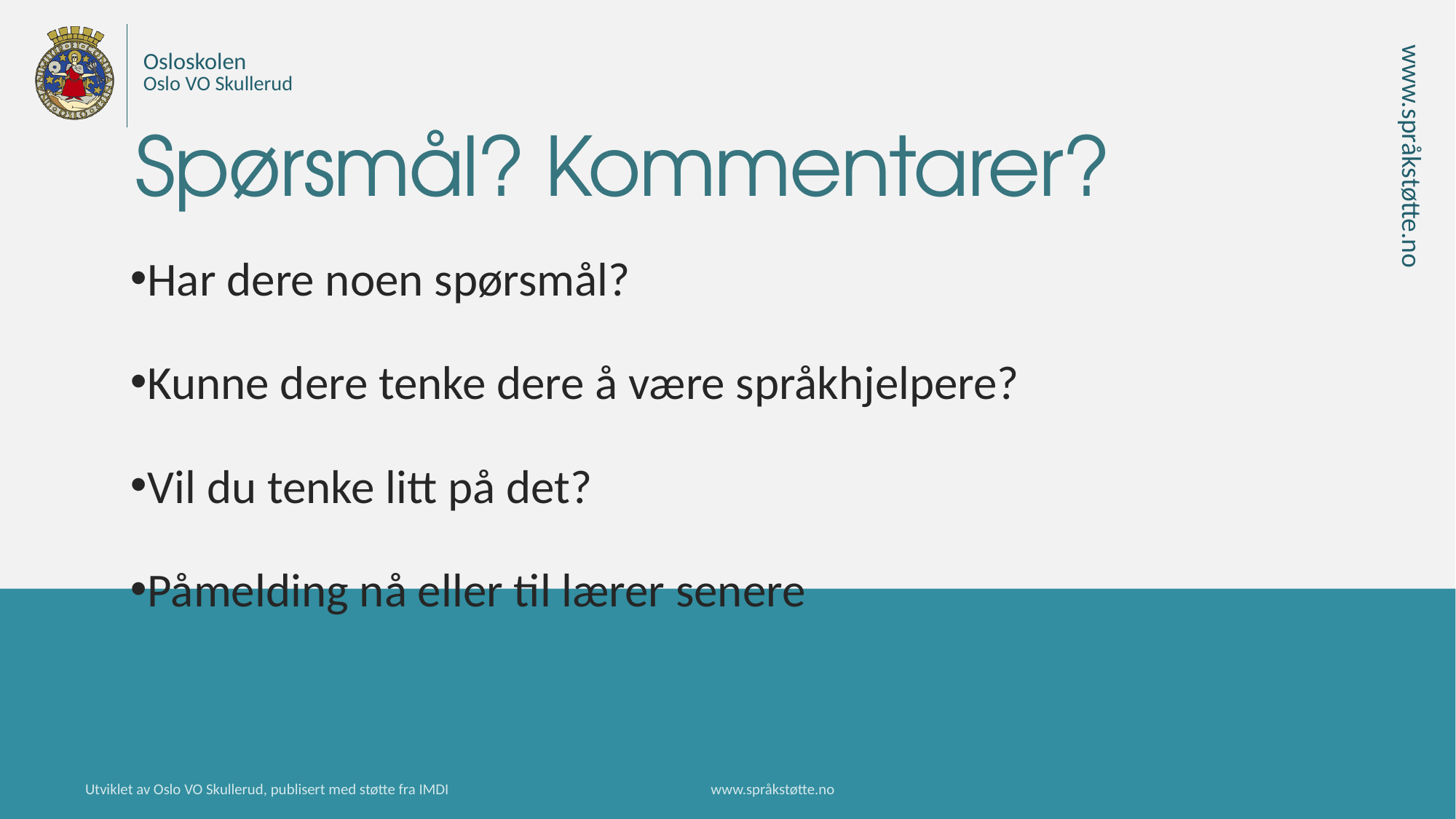

# Spørsmål? Kommentarer?

 Har dere noen spørsmål?

 Kunne dere tenke dere å være språkhjelpere?

 Vil du tenke litt på det?

 Påmelding nå eller til lærer senere

Utviklet av Oslo VO Skullerud, publisert med støtte fra IMDI                                                                            www.språkstøtte.no